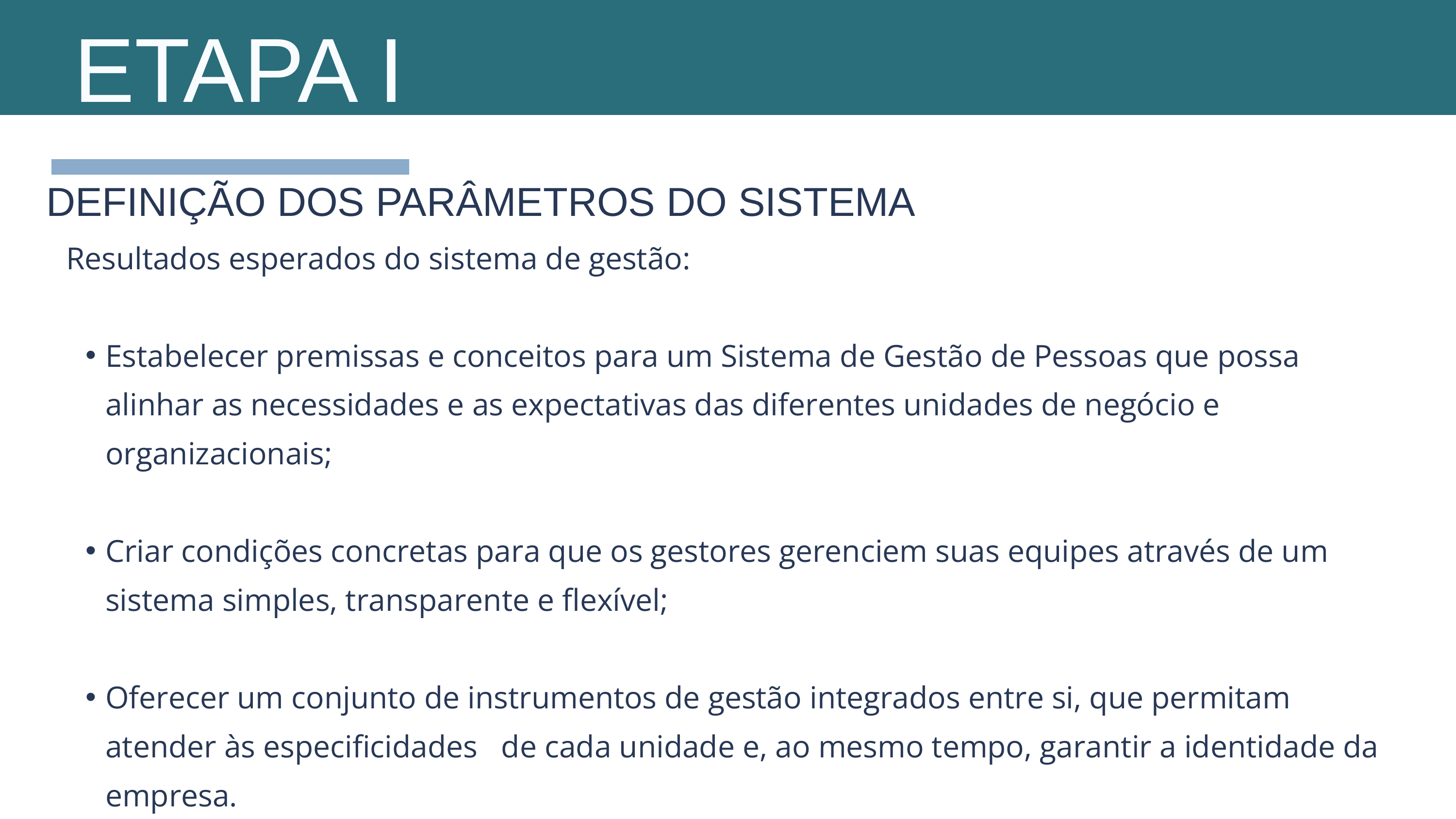

ETAPA I

DEFINIÇÃO DOS PARÂMETROS DO SISTEMA
Resultados esperados do sistema de gestão:

Estabelecer premissas e conceitos para um Sistema de Gestão de Pessoas que possa alinhar as necessidades e as expectativas das diferentes unidades de negócio e organizacionais;

Criar condições concretas para que os gestores gerenciem suas equipes através de um sistema simples, transparente e flexível;

Oferecer um conjunto de instrumentos de gestão integrados entre si, que permitam atender às especificidades   de cada unidade e, ao mesmo tempo, garantir a identidade da empresa.